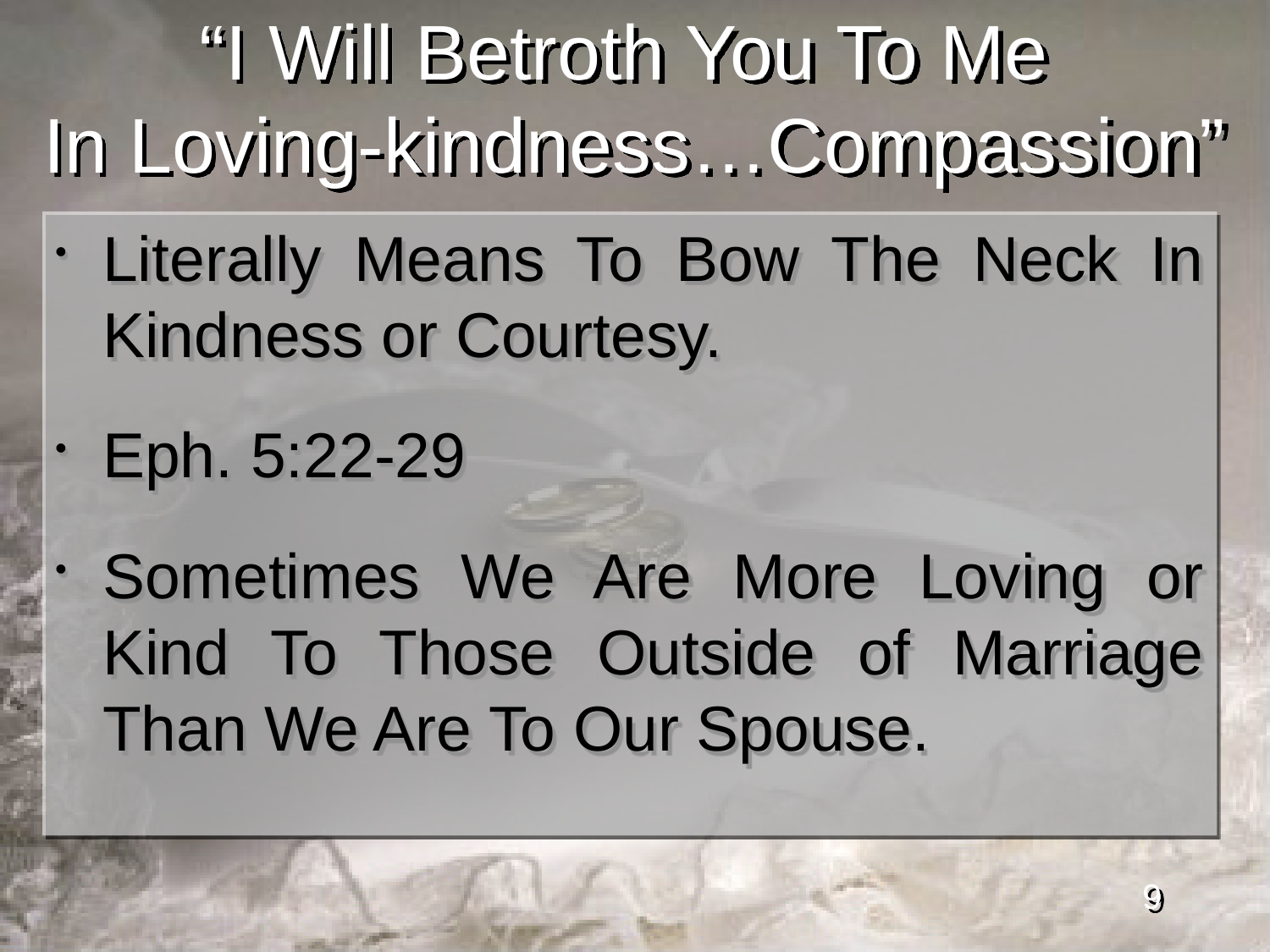

# “I Will Betroth You To Me In Loving-kindness…Compassion”
Literally Means To Bow The Neck In Kindness or Courtesy.
Eph. 5:22-29
Sometimes We Are More Loving or Kind To Those Outside of Marriage Than We Are To Our Spouse.
9